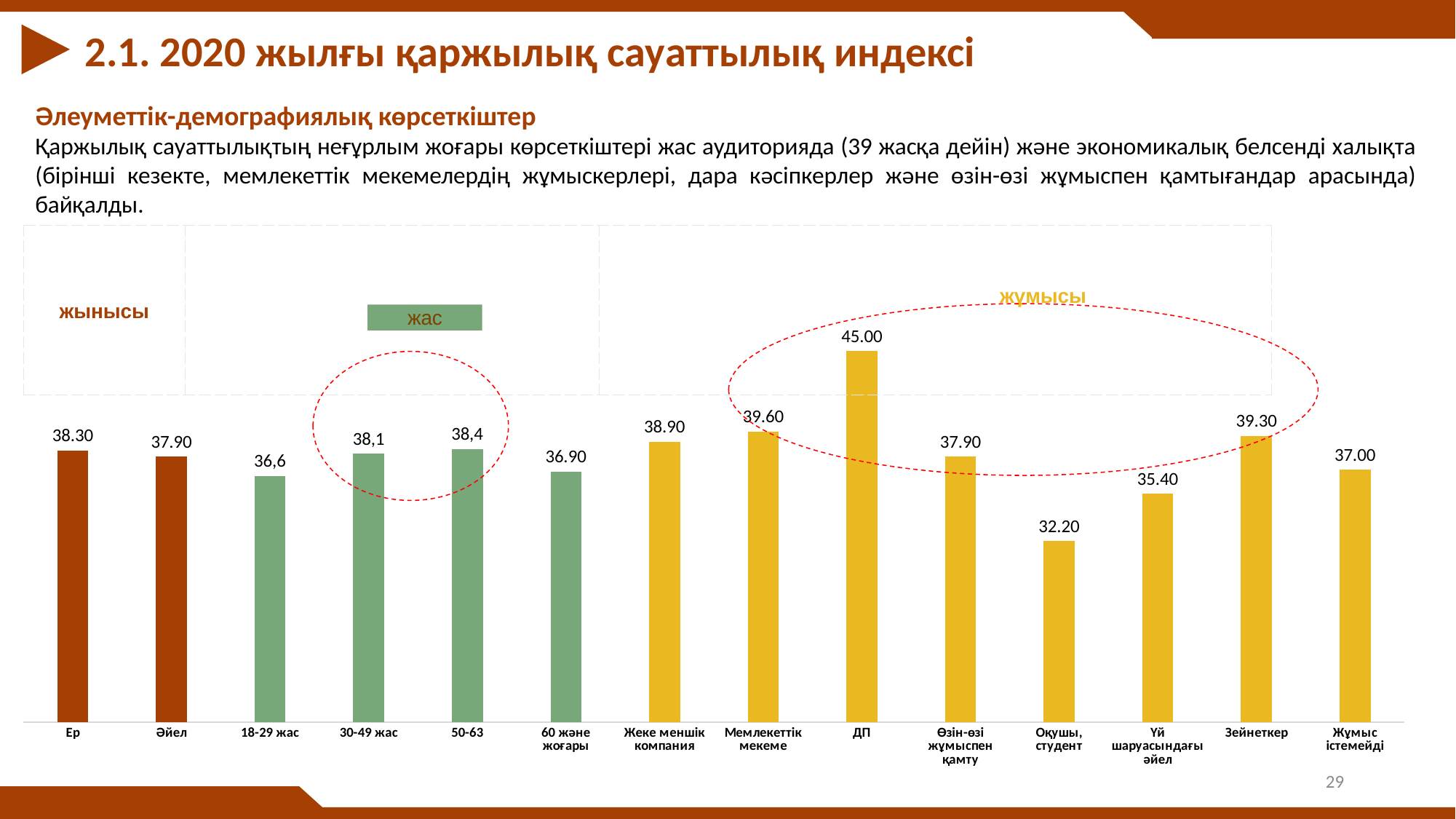

2.1. 2020 жылғы қаржылық сауаттылық индексі

Әлеуметтік-демографиялық көрсеткіштер
Қаржылық сауаттылықтың неғұрлым жоғары көрсеткіштері жас аудиторияда (39 жасқа дейін) және экономикалық белсенді халықта (бірінші кезекте, мемлекеттік мекемелердің жұмыскерлері, дара кәсіпкерлер және өзін-өзі жұмыспен қамтығандар арасында) байқалды.

### Chart

| Category | Ряд 1 |
|---|---|
| Ер | 38.3 |
| Әйел | 37.9 |
| 18-29 жас | 36.6 |
| 30-49 жас | 38.1 |
| 50-63 | 38.4 |
| 60 және жоғары | 36.9 |
| Жеке меншік компания | 38.9 |
| Мемлекеттік мекеме | 39.6 |
| ДП | 45.0 |
| Өзін-өзі жұмыспен қамту | 37.9 |
| Оқушы, студент | 32.2 |
| Үй шаруасындағы әйел | 35.4 |
| Зейнеткер | 39.3 |
| Жұмыс істемейді | 37.0 |
|  |  |  |
| --- | --- | --- |
жұмысы
жынысы

жас

29